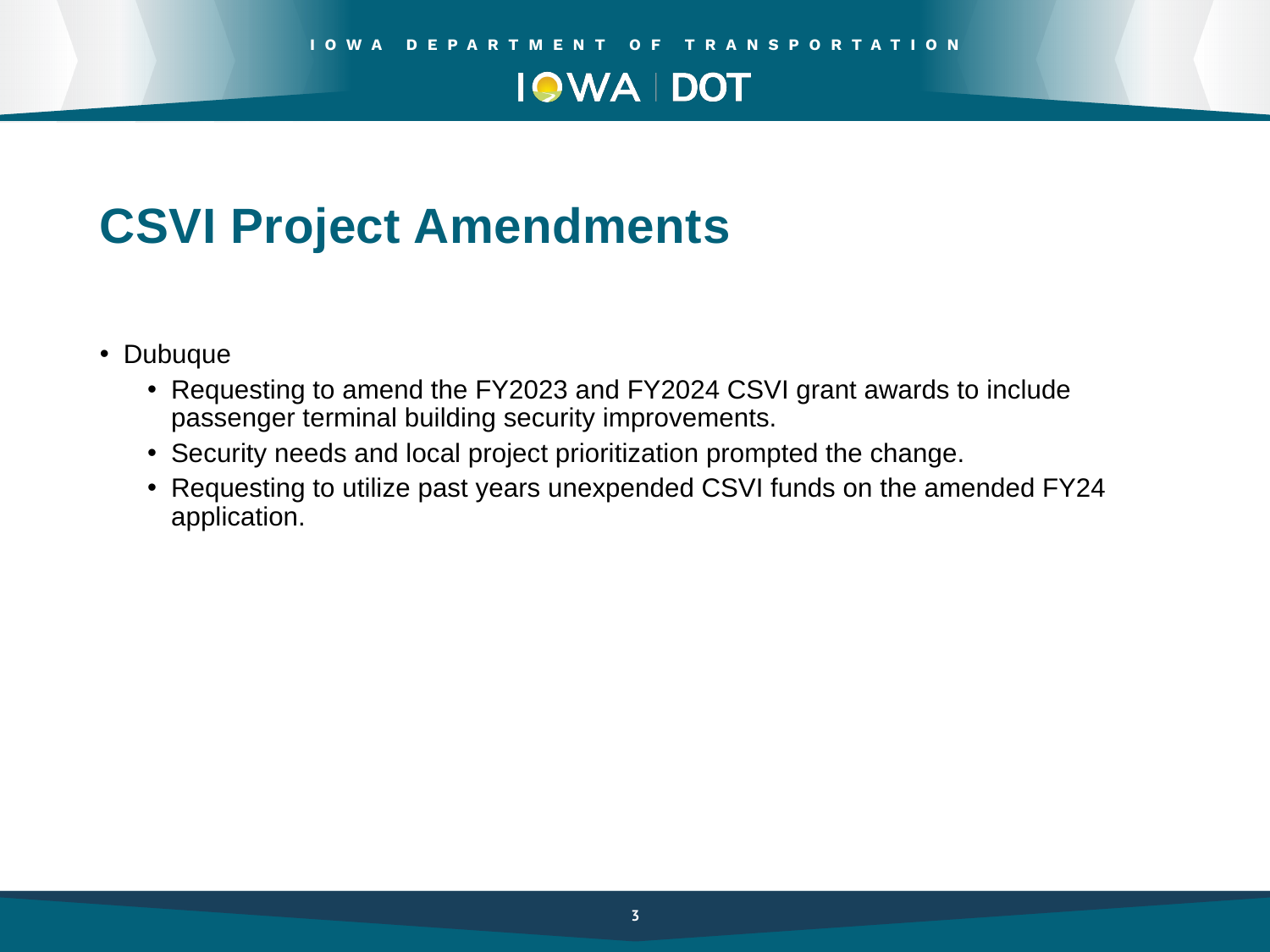

# CSVI Project Amendments
Dubuque
Requesting to amend the FY2023 and FY2024 CSVI grant awards to include passenger terminal building security improvements.
Security needs and local project prioritization prompted the change.
Requesting to utilize past years unexpended CSVI funds on the amended FY24 application.

3